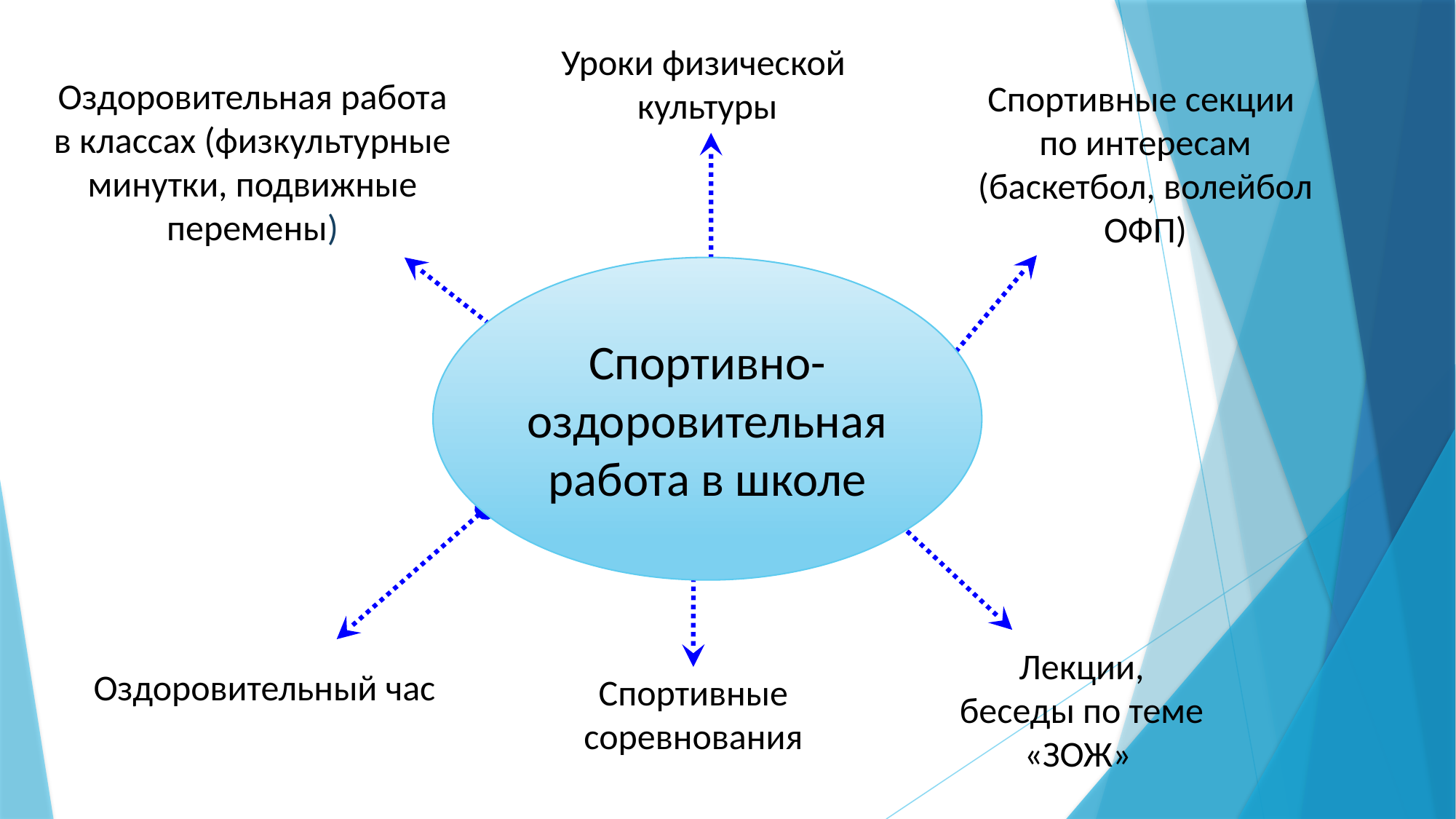

Уроки физической
культуры

Оздоровительная работа
в классах (физкультурные минутки, подвижные перемены)
Спортивные секции
по интересам
(баскетбол, волейбол
ОФП)

Спортивно-оздоровительная работа в школе

Лекции,
беседы по теме «ЗОЖ»
Оздоровительный час
Спортивные
соревнования